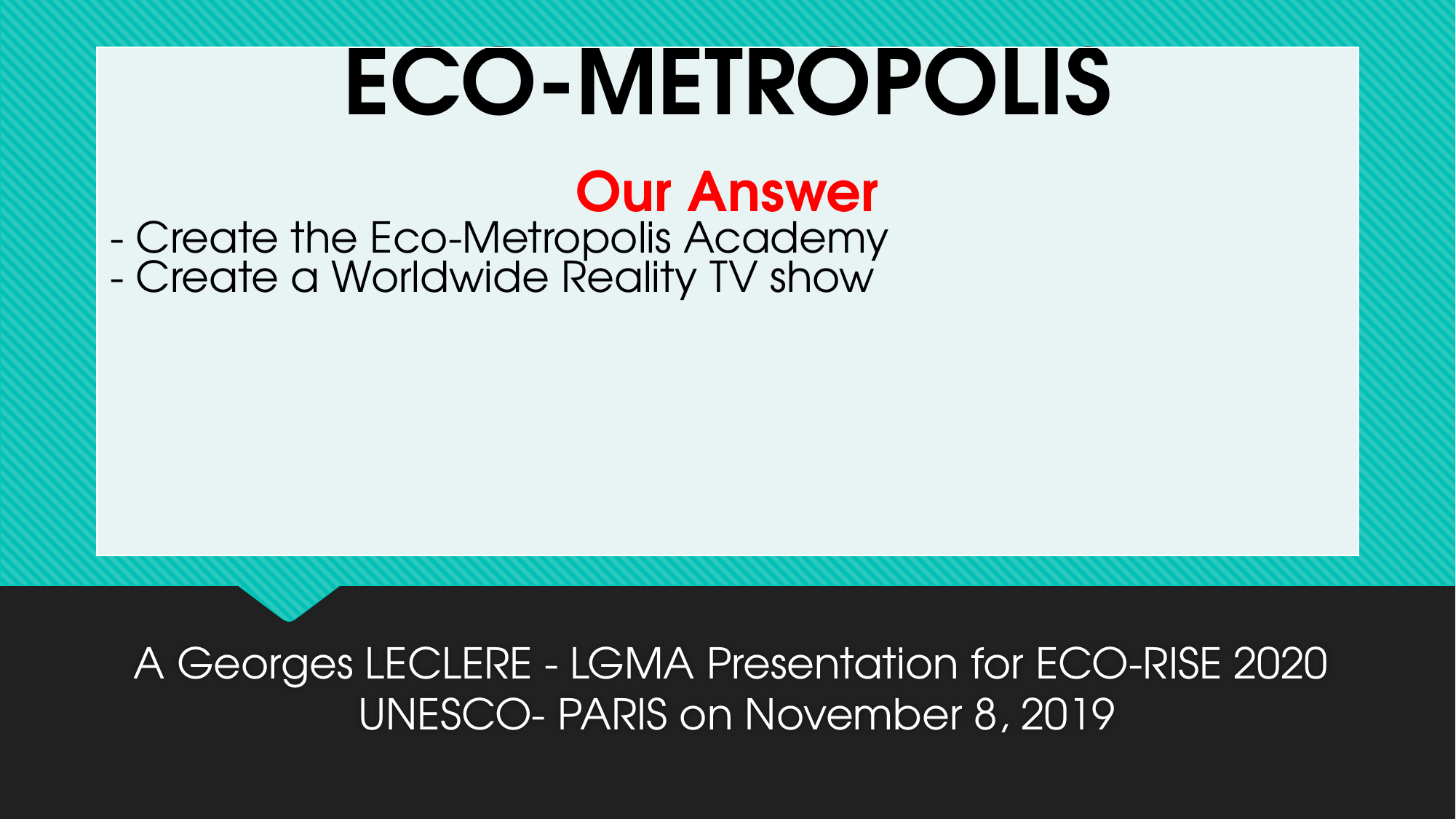

| ECO-METROPOLIS Our Answer - Create the Eco-Metropolis Academy - Create a Worldwide Reality TV show |
| --- |
#
A Georges LECLERE - LGMA Presentation for ECO-RISE 2020  UNESCO- PARIS on November 8, 2019